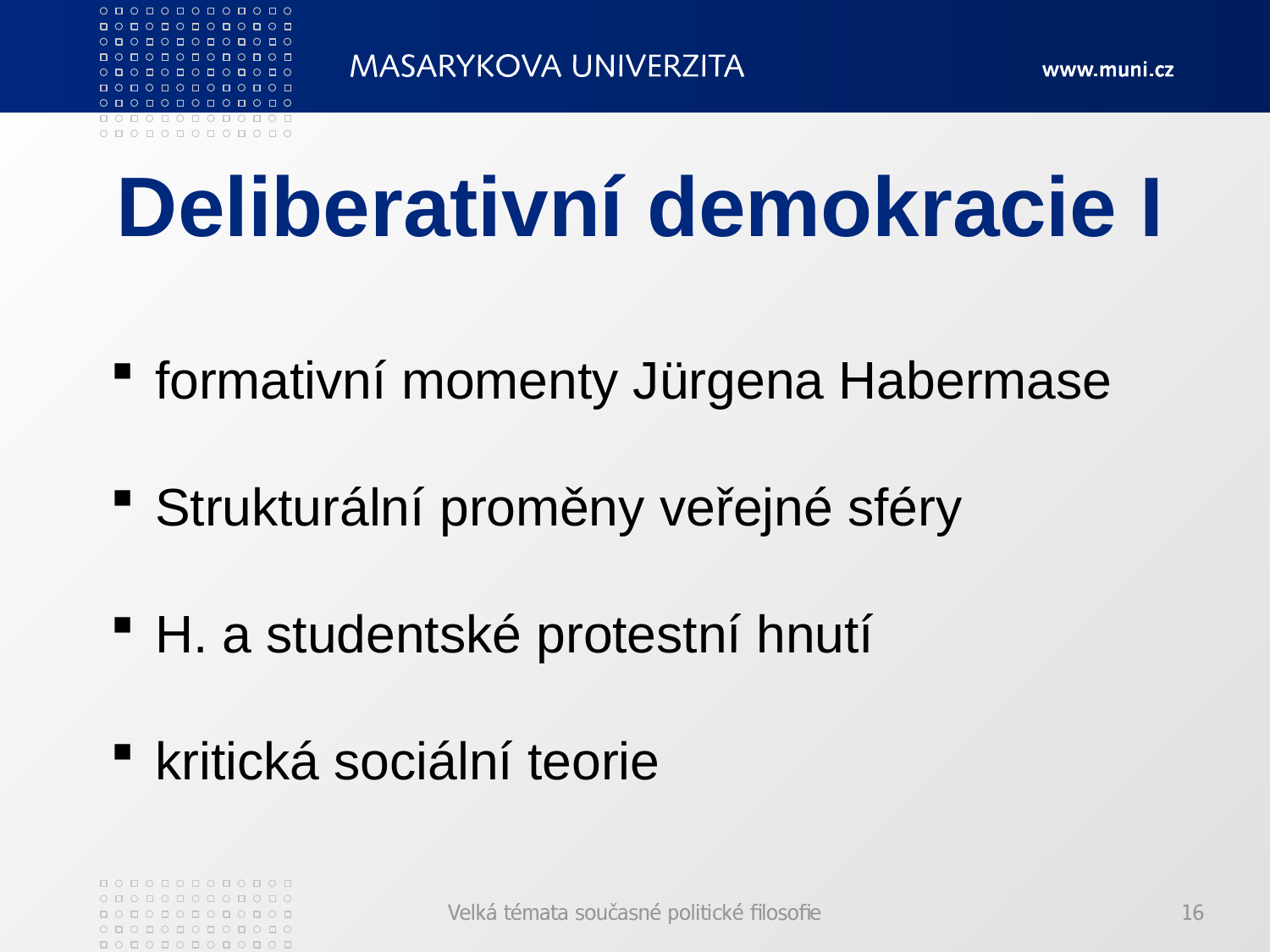

# Deliberativní demokracie I
 formativní momenty Jürgena Habermase

 Strukturální proměny veřejné sféry

 H. a studentské protestní hnutí

 kritická sociální teorie

Velká témata současné politické filosofie
16